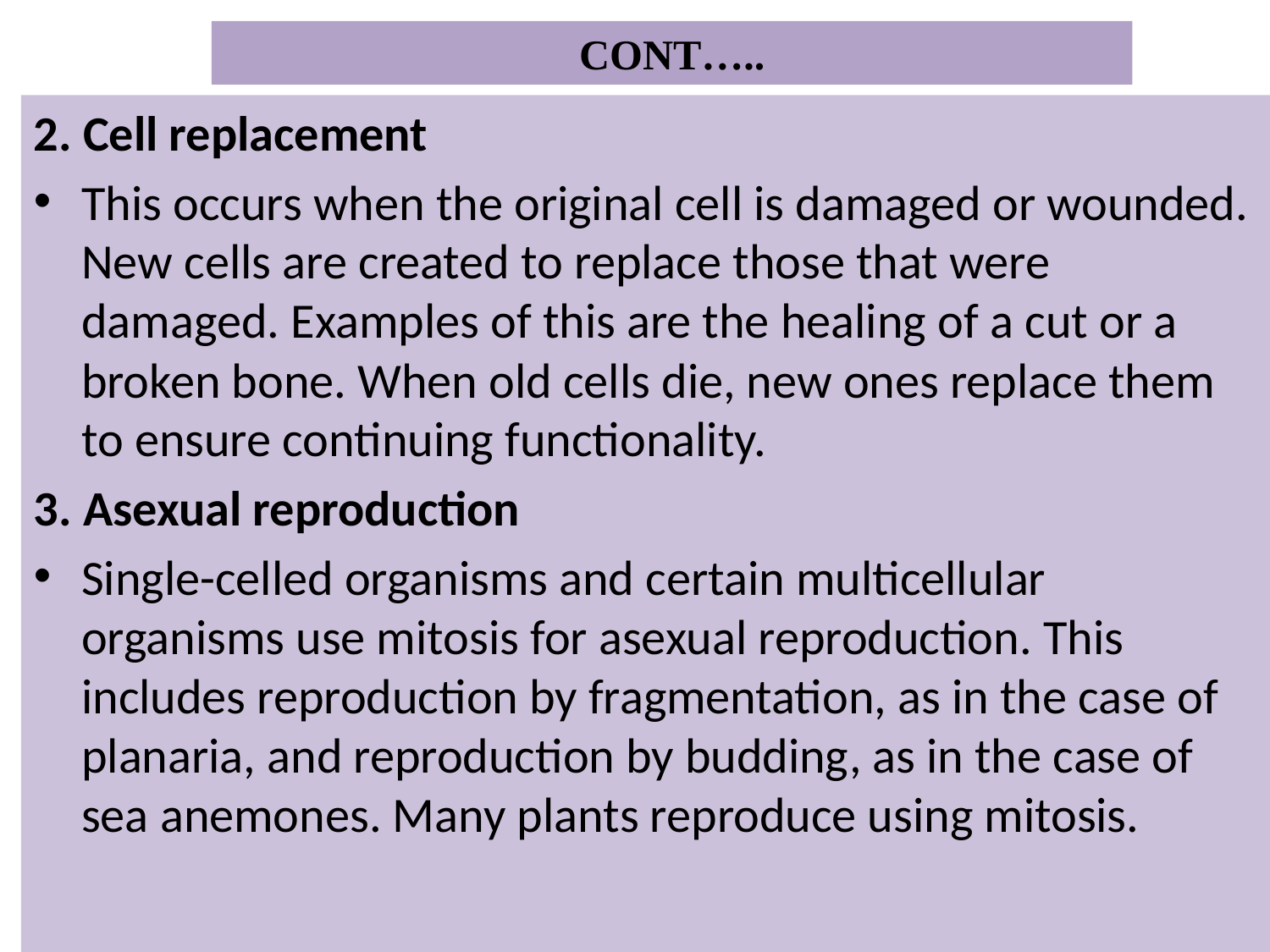

# CONT…..
2. Cell replacement
This occurs when the original cell is damaged or wounded. New cells are created to replace those that were damaged. Examples of this are the healing of a cut or a broken bone. When old cells die, new ones replace them to ensure continuing functionality.
3. Asexual reproduction
Single-celled organisms and certain multicellular organisms use mitosis for asexual reproduction. This includes reproduction by fragmentation, as in the case of planaria, and reproduction by budding, as in the case of sea anemones. Many plants reproduce using mitosis.